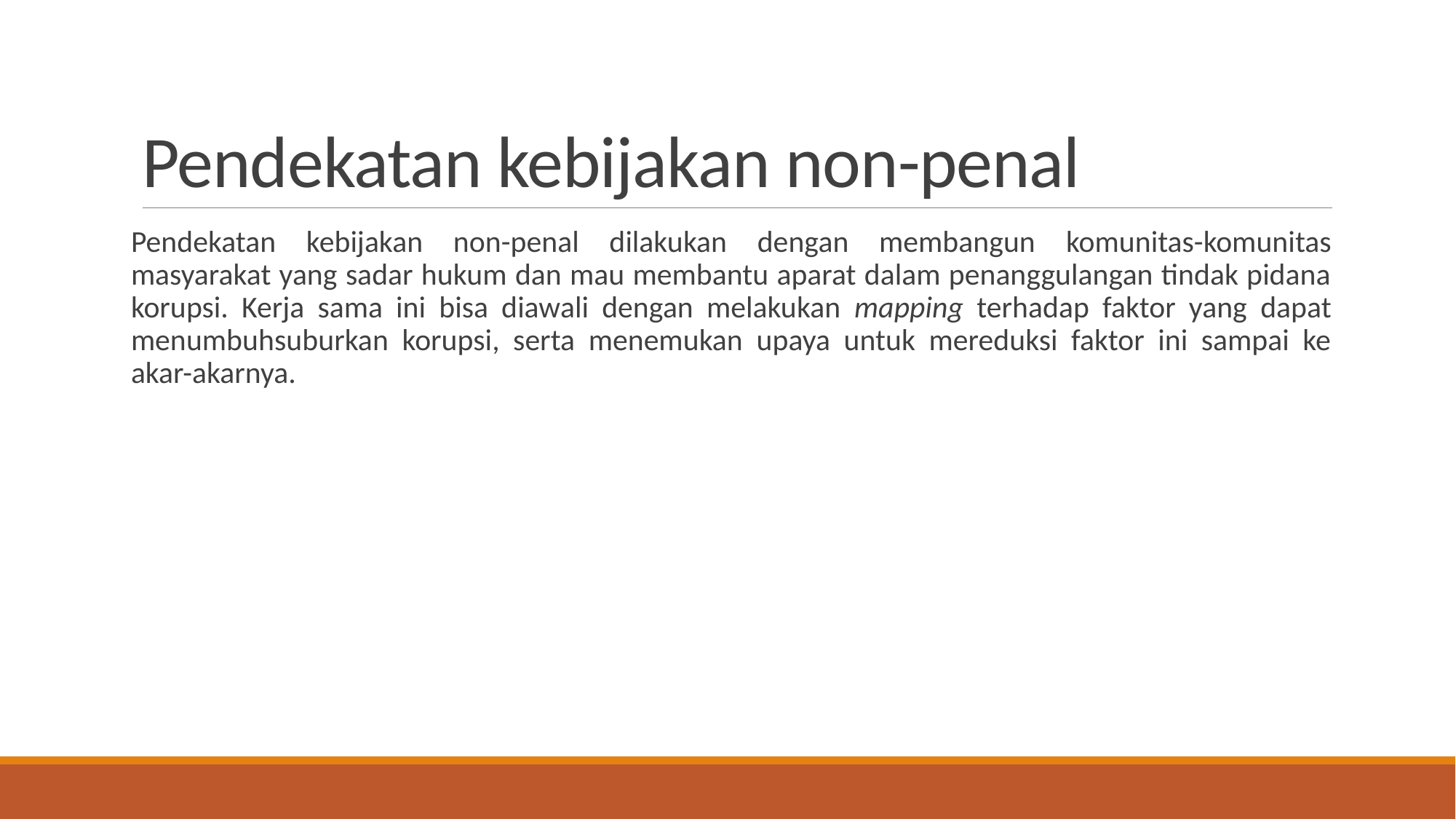

# Pendekatan kebijakan non-penal
Pendekatan kebijakan non-penal dilakukan dengan membangun komunitas-komunitas masyarakat yang sadar hukum dan mau membantu aparat dalam penanggulangan tindak pidana korupsi. Kerja sama ini bisa diawali dengan melakukan mapping terhadap faktor yang dapat menumbuhsuburkan korupsi, serta menemukan upaya untuk mereduksi faktor ini sampai ke akar-akarnya.